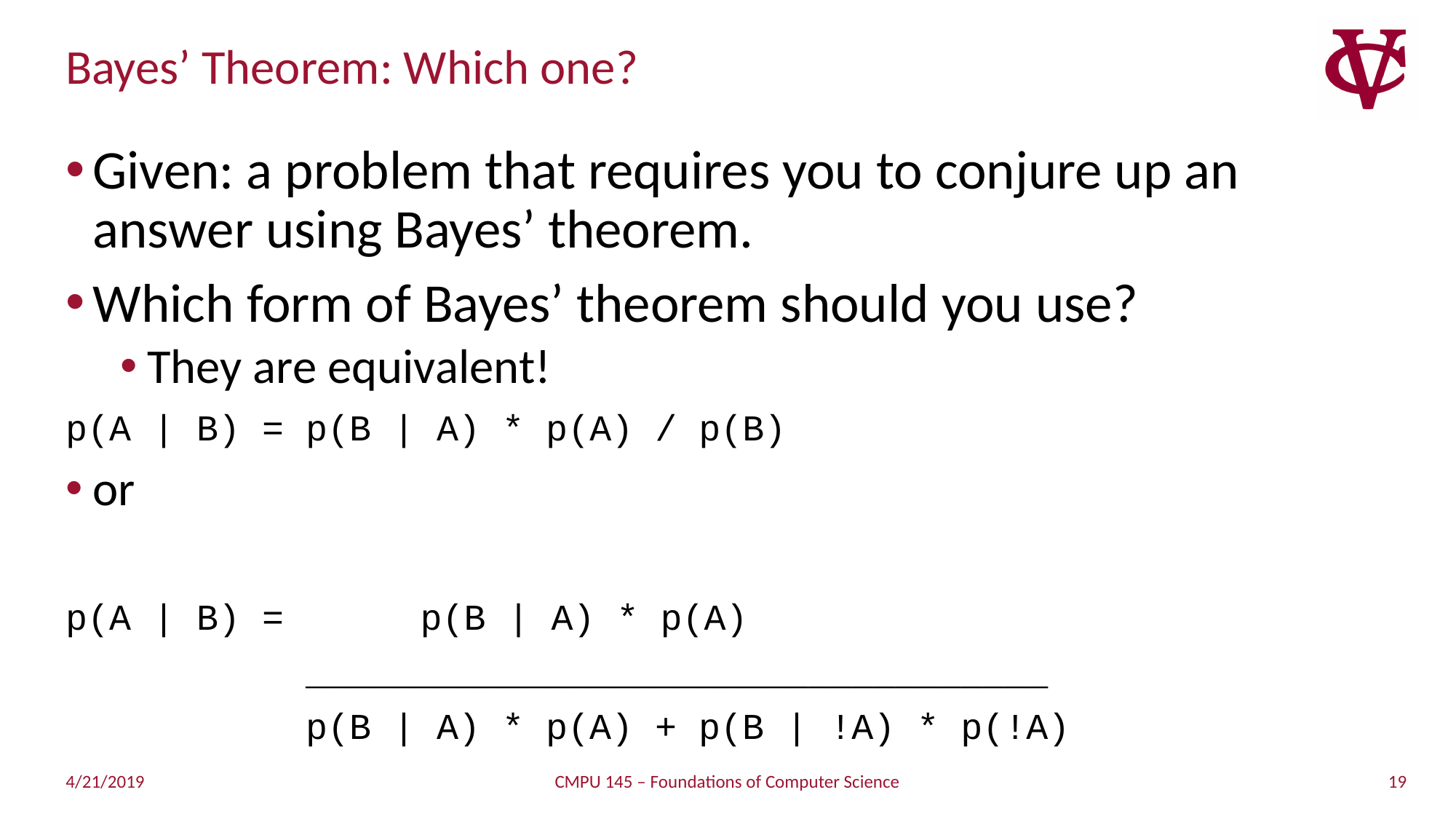

# Bayes’ Theorem: Which one?
Given: a problem that requires you to conjure up an answer using Bayes’ theorem.
Which form of Bayes’ theorem should you use?
They are equivalent!
p(A | B) = p(B | A) * p(A) / p(B)
or

p(A | B) = 		p(B | A) * p(A)
           __________________________________
           p(B | A) * p(A) + p(B | !A) * p(!A)

19
4/21/2019
CMPU 145 – Foundations of Computer Science